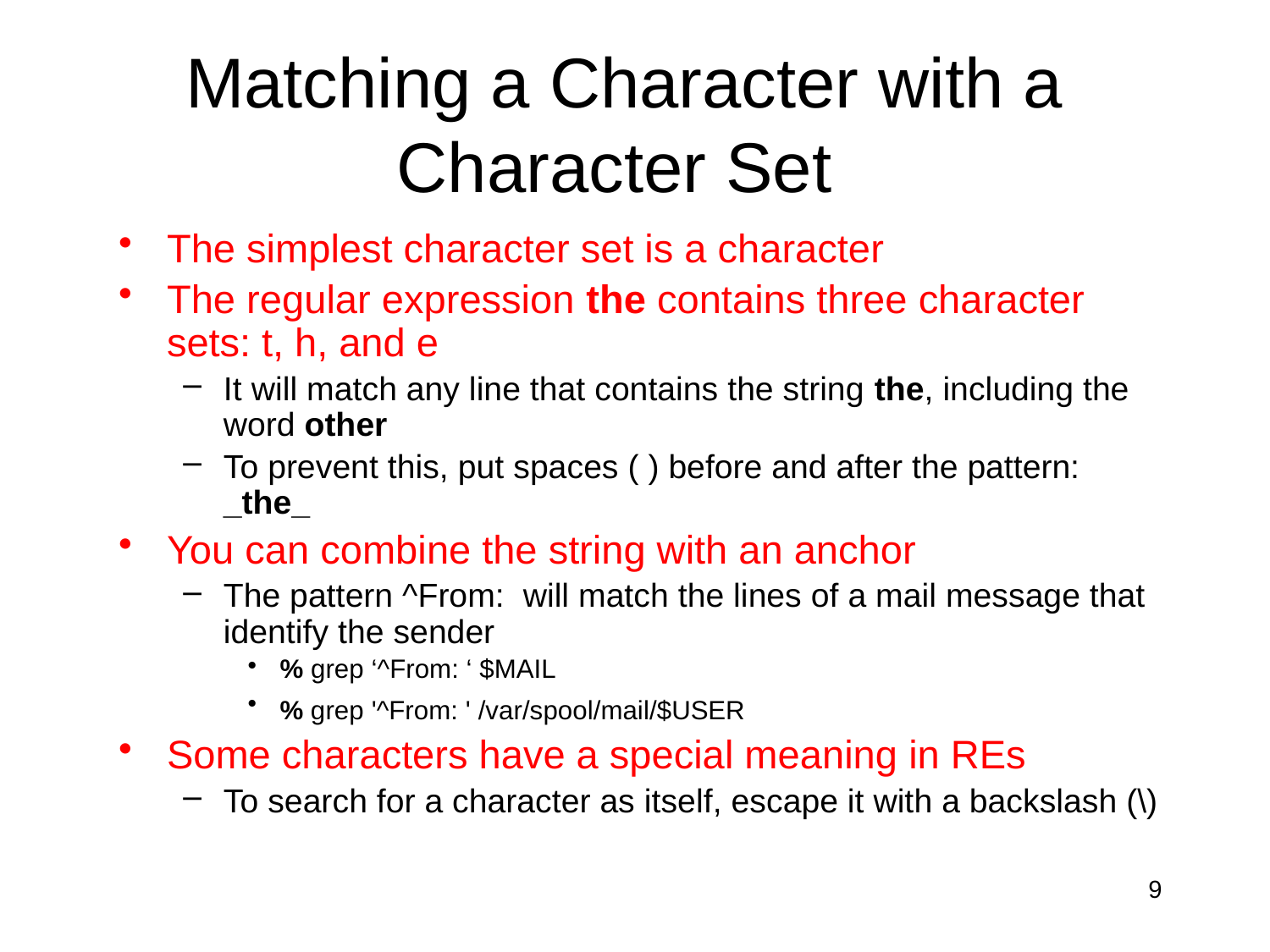

# Matching a Character with a Character Set
The simplest character set is a character
The regular expression the contains three character sets: t, h, and e
It will match any line that contains the string the, including the word other
To prevent this, put spaces ( ) before and after the pattern: _the_
You can combine the string with an anchor
The pattern ^From:  will match the lines of a mail message that identify the sender
% grep ‘^From: ‘ $MAIL
% grep '^From: ' /var/spool/mail/$USER
Some characters have a special meaning in REs
To search for a character as itself, escape it with a backslash (\)

9